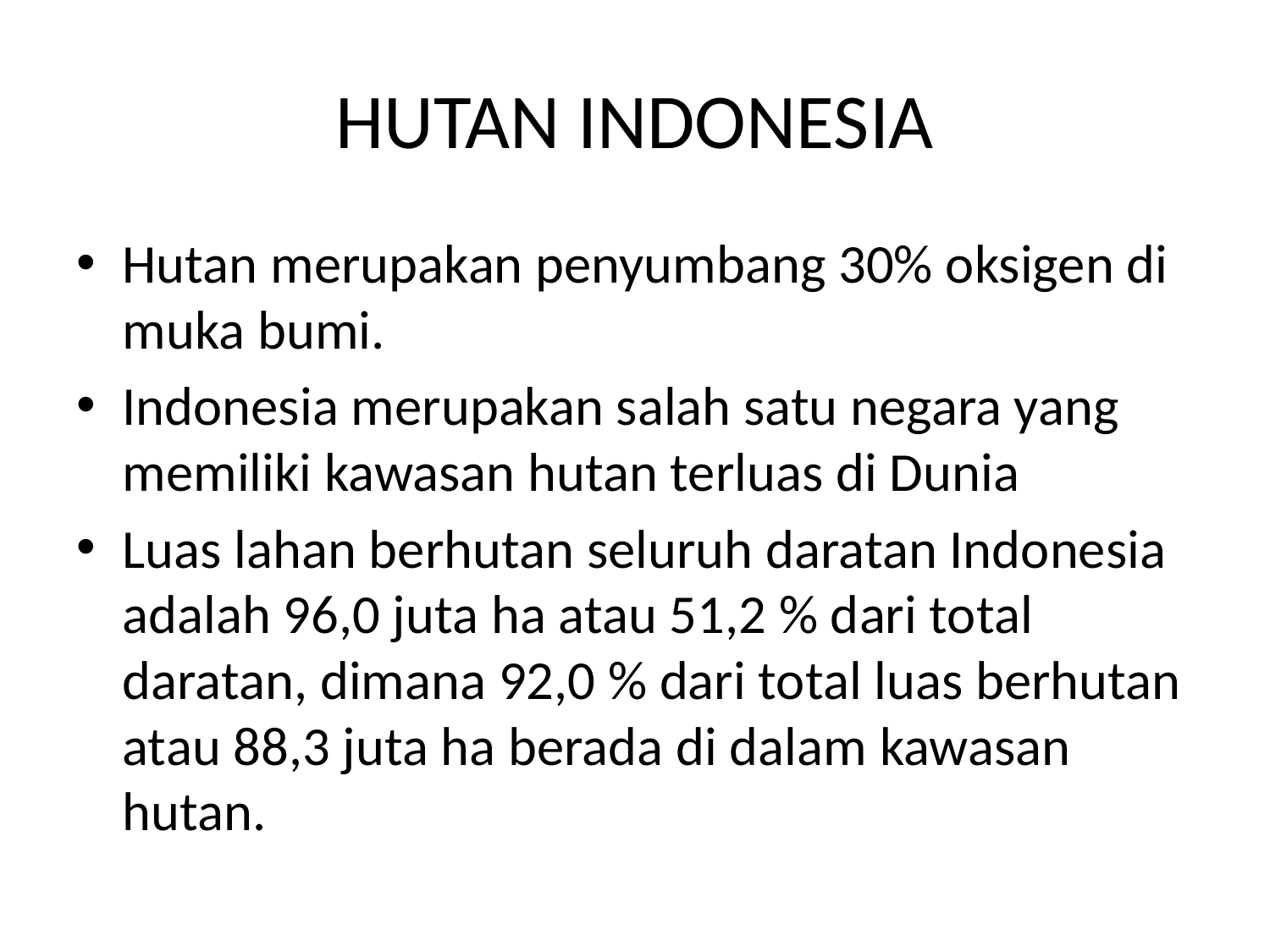

# HUTAN INDONESIA
Hutan merupakan penyumbang 30% oksigen di muka bumi.
Indonesia merupakan salah satu negara yang memiliki kawasan hutan terluas di Dunia
Luas lahan berhutan seluruh daratan Indonesia adalah 96,0 juta ha atau 51,2 % dari total daratan, dimana 92,0 % dari total luas berhutan atau 88,3 juta ha berada di dalam kawasan hutan.